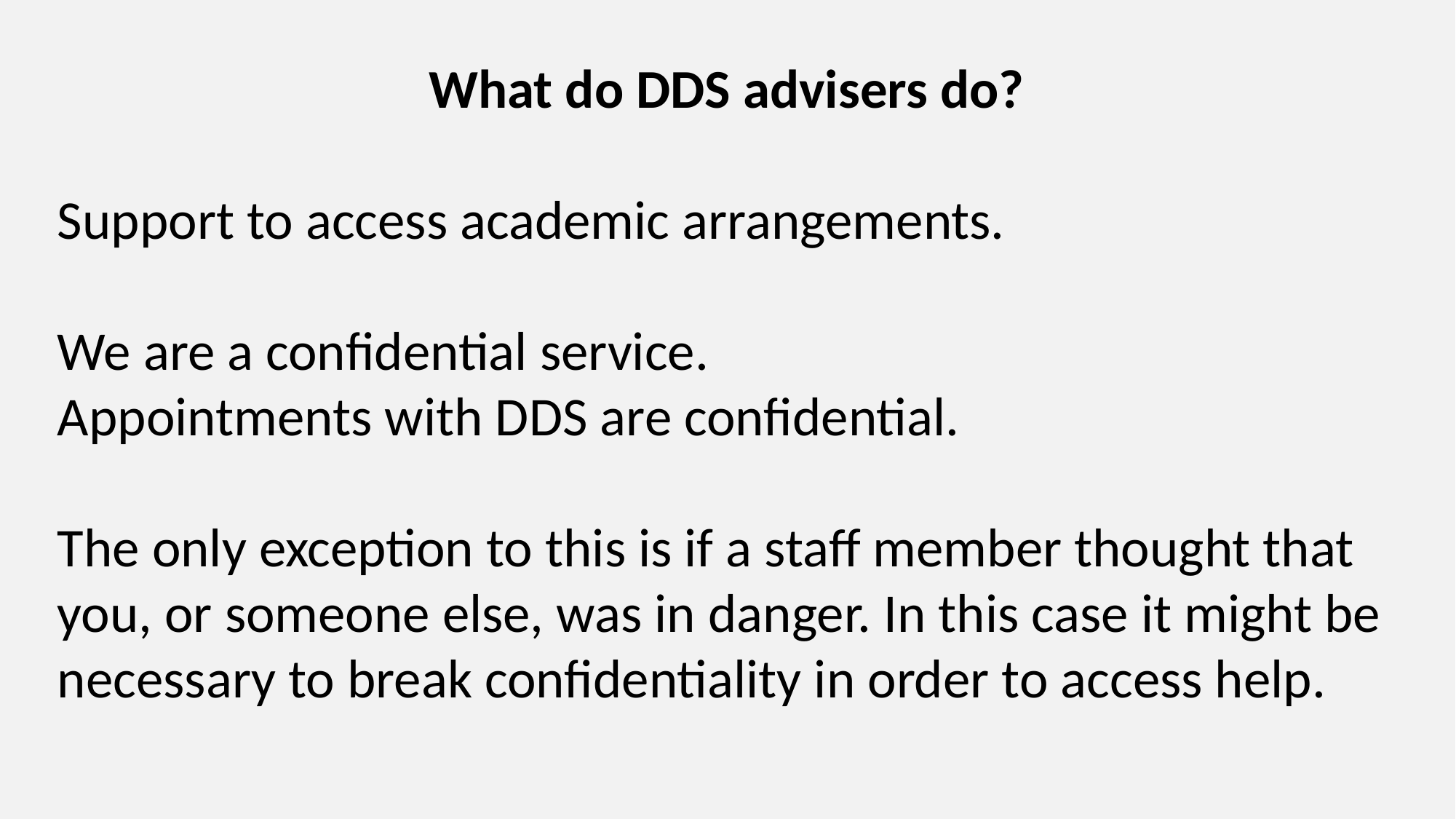

What do DDS advisers do?

Support to access academic arrangements.

We are a confidential service.
Appointments with DDS are confidential.

The only exception to this is if a staff member thought that you, or someone else, was in danger. In this case it might be necessary to break confidentiality in order to access help.